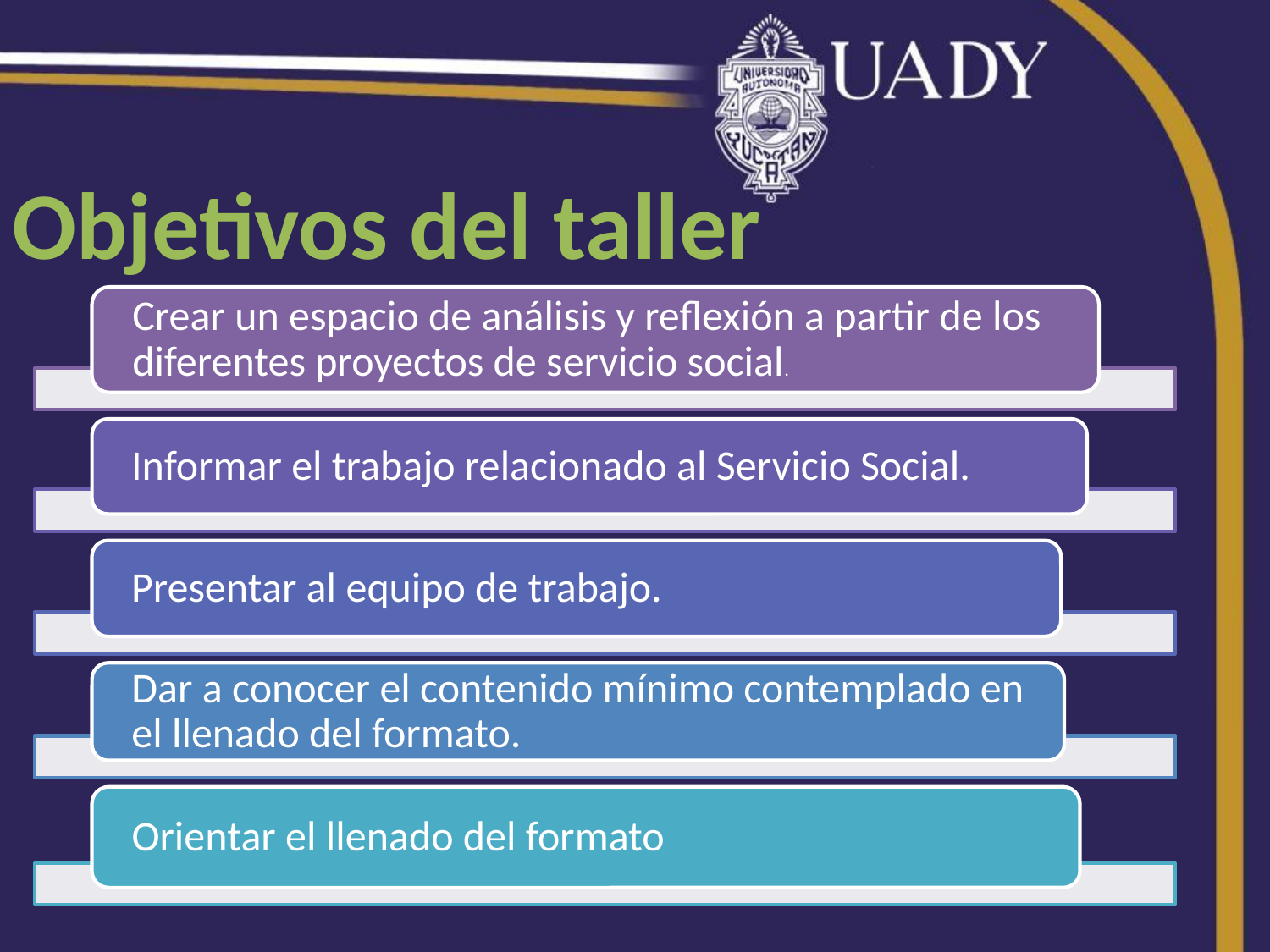

Objetivos del taller
Crear un espacio de análisis y reflexión a partir de los diferentes proyectos de servicio social.
Informar el trabajo relacionado al Servicio Social.
Presentar al equipo de trabajo.
Dar a conocer el contenido mínimo contemplado en el llenado del formato.
Orientar el llenado del formato